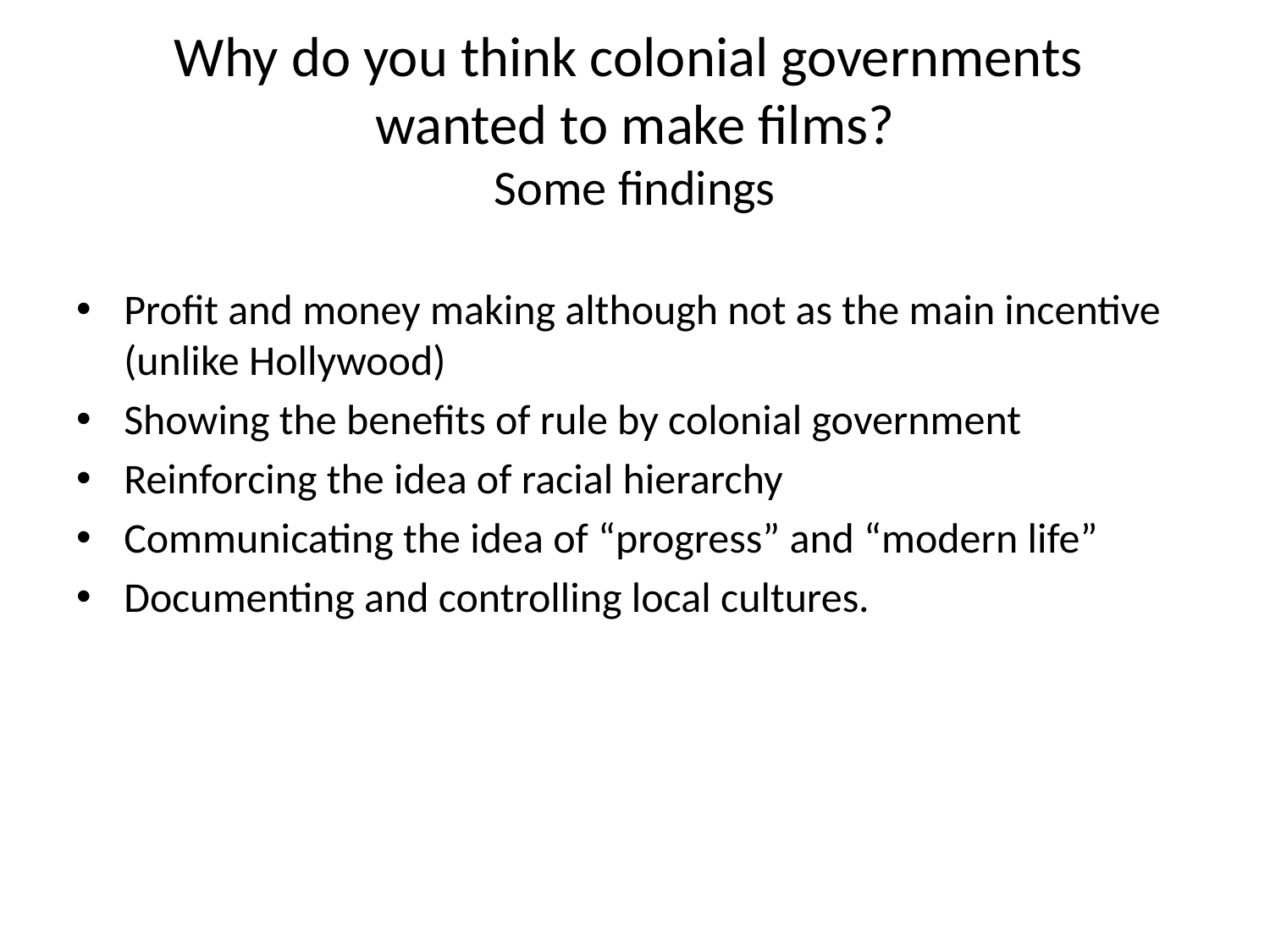

# Why do you think colonial governments wanted to make films? Some findings
Profit and money making although not as the main incentive (unlike Hollywood)
Showing the benefits of rule by colonial government
Reinforcing the idea of racial hierarchy
Communicating the idea of “progress” and “modern life”
Documenting and controlling local cultures.